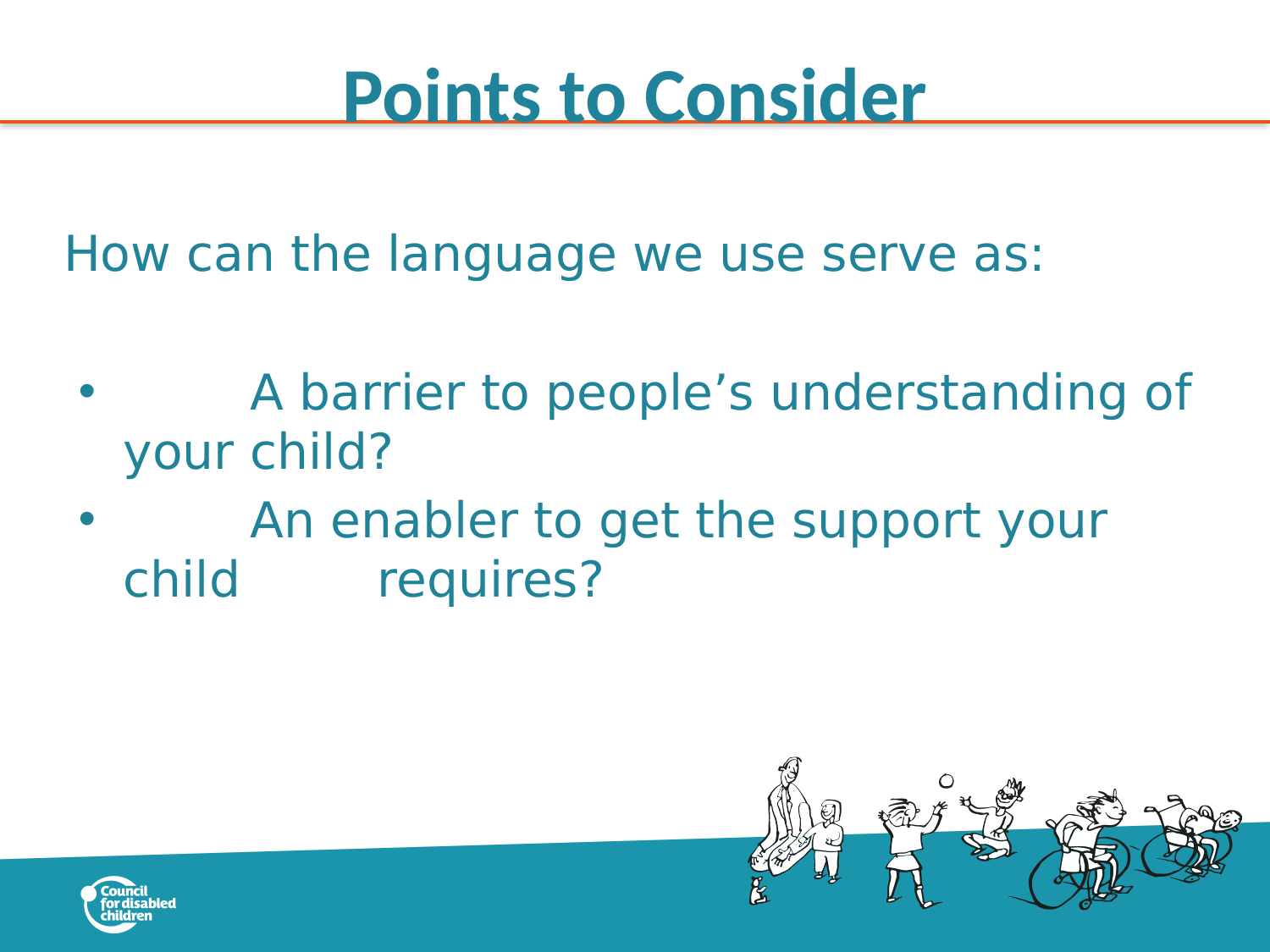

# Points to Consider
How can the language we use serve as:

 	A barrier to people’s understanding of your 	child?
 	An enabler to get the support your child 	requires?